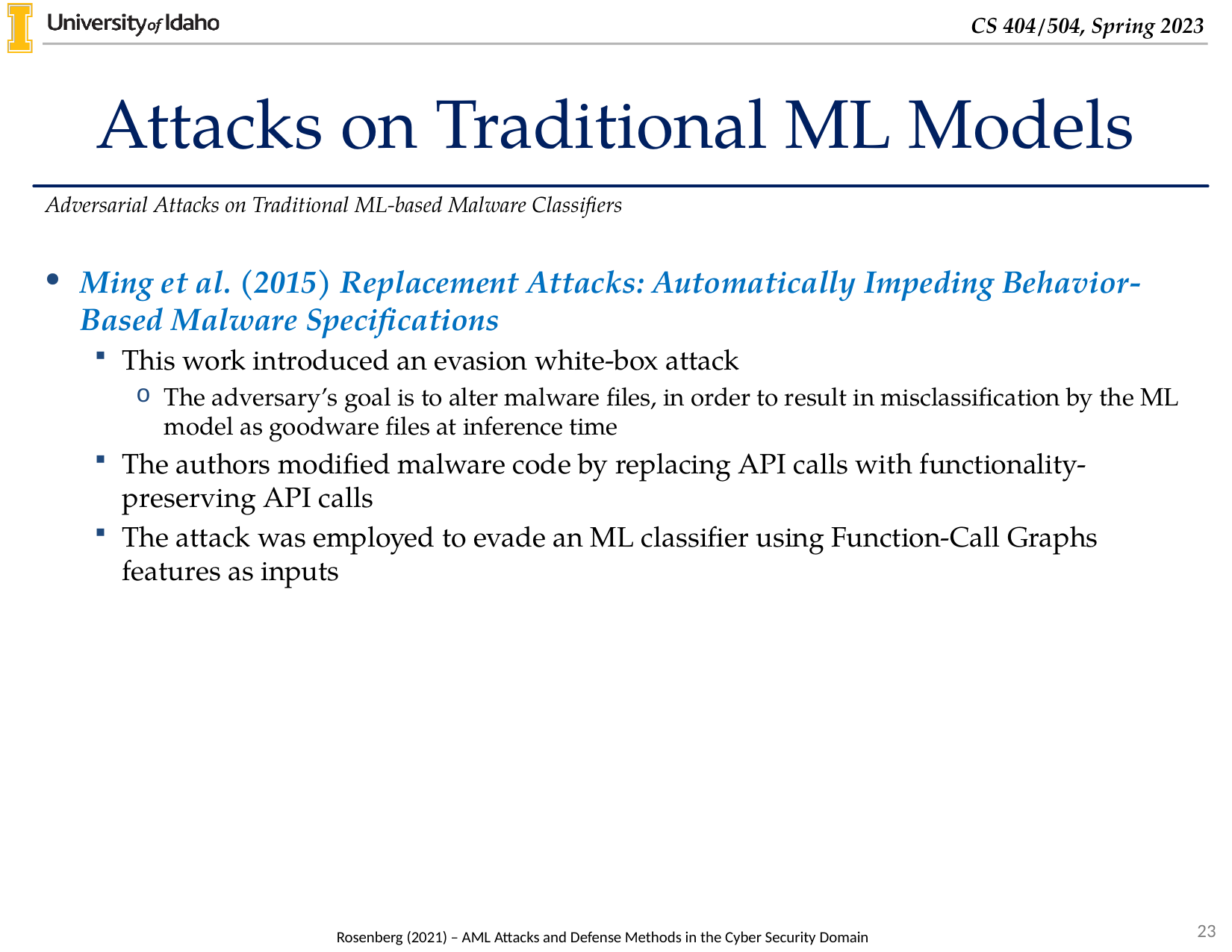

# Attacks on Traditional ML Models
Adversarial Attacks on Traditional ML-based Malware Classifiers

Ming et al. (2015) Replacement Attacks: Automatically Impeding Behavior-Based Malware Specifications
This work introduced an evasion white-box attack
The adversary’s goal is to alter malware files, in order to result in misclassification by the ML model as goodware files at inference time
The authors modified malware code by replacing API calls with functionality-preserving API calls
The attack was employed to evade an ML classifier using Function-Call Graphs features as inputs

Rosenberg (2021) – AML Attacks and Defense Methods in the Cyber Security Domain